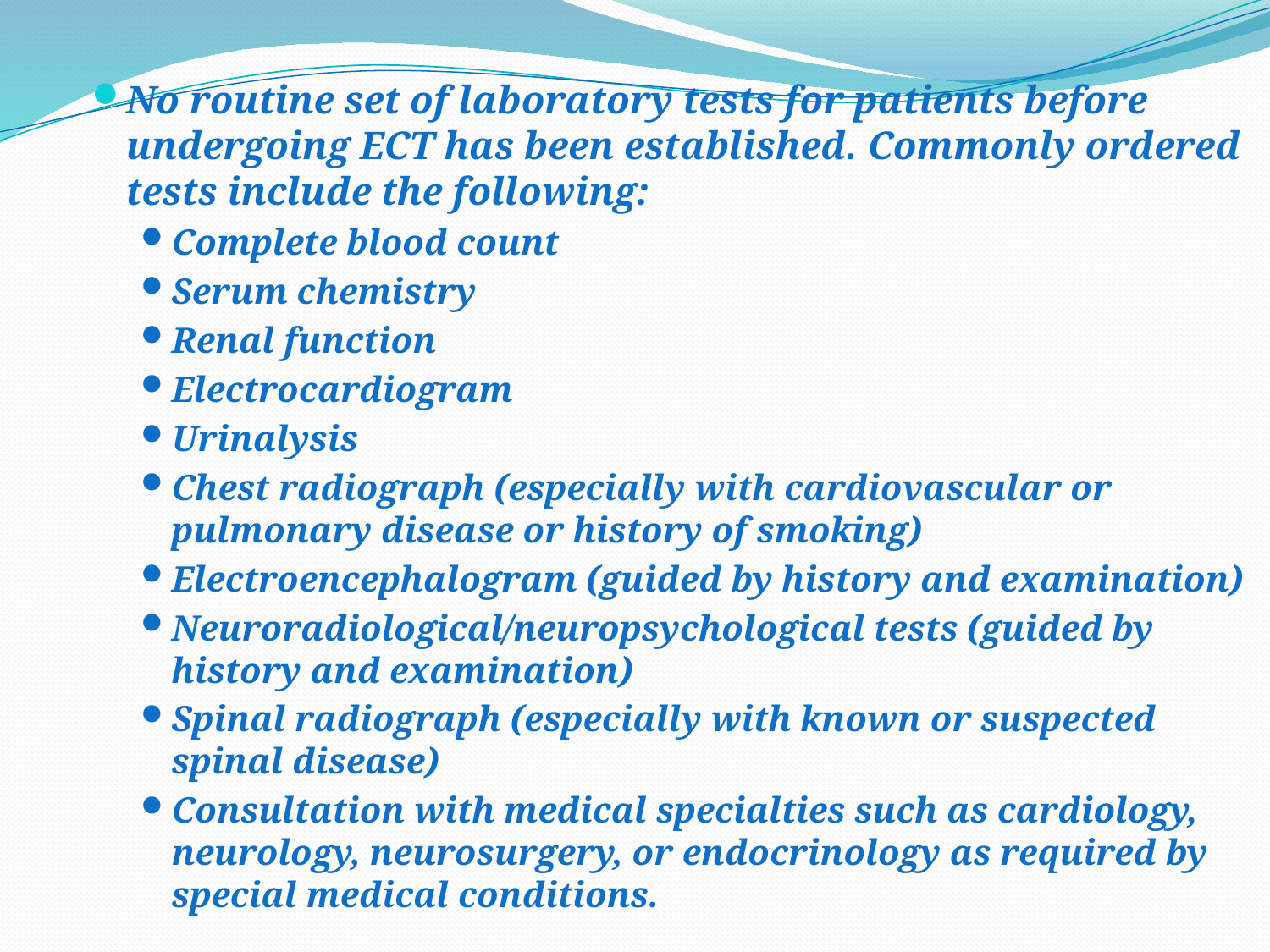

No routine set of laboratory tests for patients before undergoing ECT has been established. Commonly ordered tests include the following:
Complete blood count
Serum chemistry
Renal function
Electrocardiogram
Urinalysis
Chest radiograph (especially with cardiovascular or pulmonary disease or history of smoking)
Electroencephalogram (guided by history and examination)
Neuroradiological/neuropsychological tests (guided by history and examination)
Spinal radiograph (especially with known or suspected spinal disease)
Consultation with medical specialties such as cardiology, neurology, neurosurgery, or endocrinology as required by special medical conditions.